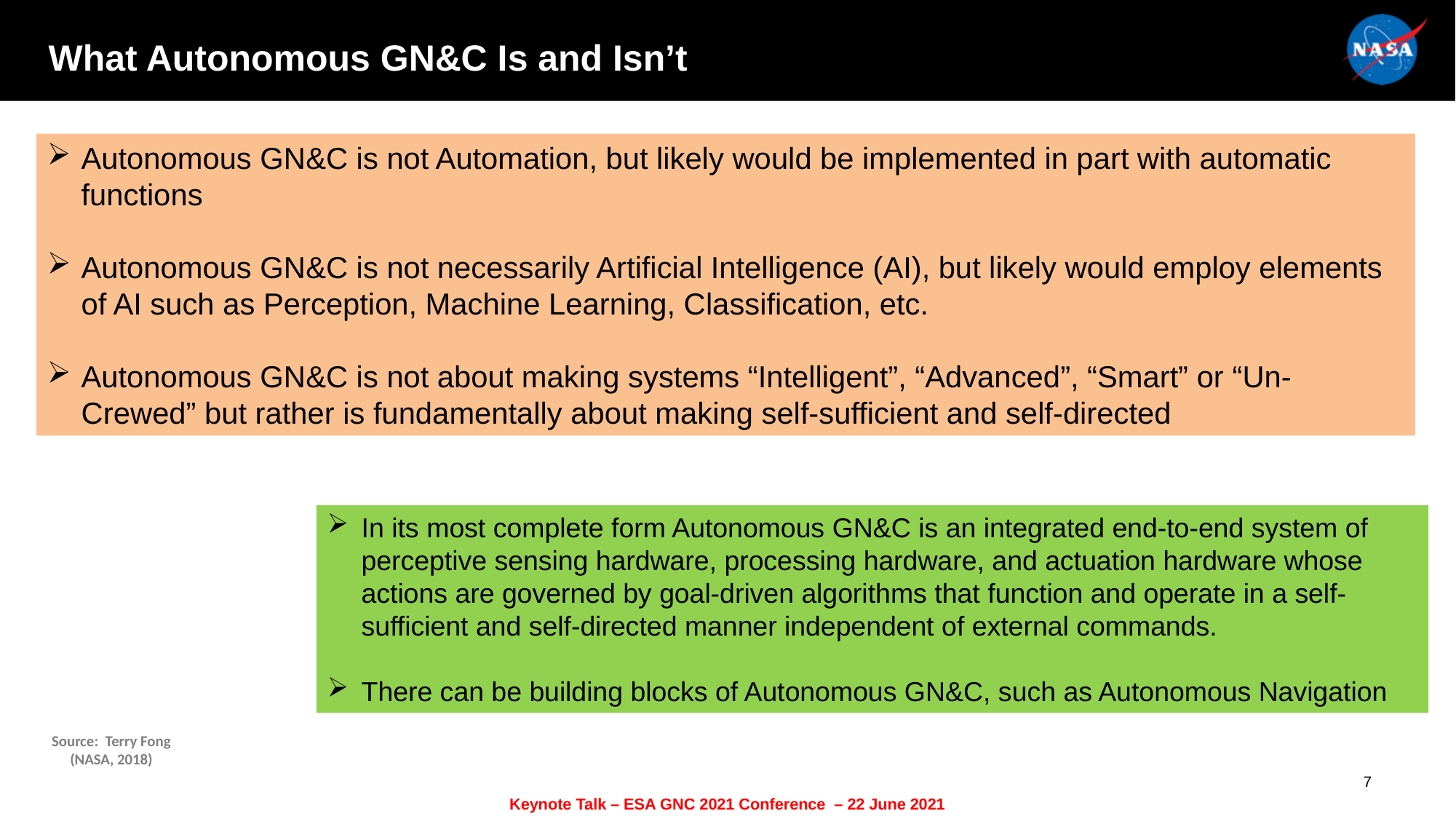

# What Autonomous GN&C Is and Isn’t
Autonomous GN&C is not Automation, but likely would be implemented in part with automatic functions

Autonomous GN&C is not necessarily Artificial Intelligence (AI), but likely would employ elements of AI such as Perception, Machine Learning, Classification, etc.

Autonomous GN&C is not about making systems “Intelligent”, “Advanced”, “Smart” or “Un-Crewed” but rather is fundamentally about making self-sufficient and self-directed
In its most complete form Autonomous GN&C is an integrated end-to-end system of perceptive sensing hardware, processing hardware, and actuation hardware whose actions are governed by goal-driven algorithms that function and operate in a self-sufficient and self-directed manner independent of external commands.

There can be building blocks of Autonomous GN&C, such as Autonomous Navigation
Source:  Terry Fong (NASA, 2018)

7